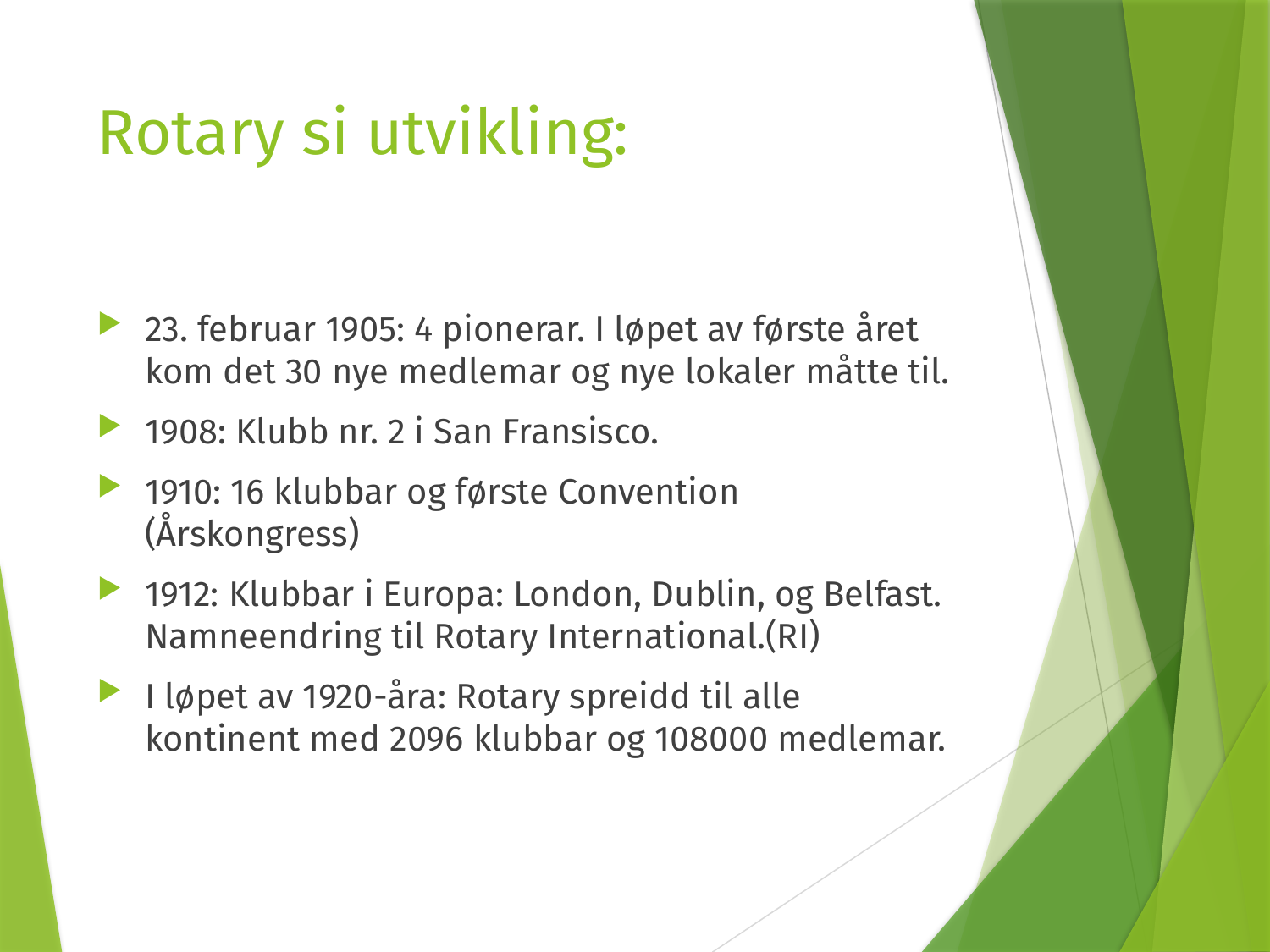

# Rotary si utvikling:
23. februar 1905: 4 pionerar. I løpet av første året kom det 30 nye medlemar og nye lokaler måtte til.
1908: Klubb nr. 2 i San Fransisco.
1910: 16 klubbar og første Convention (Årskongress)
1912: Klubbar i Europa: London, Dublin, og Belfast. Namneendring til Rotary International.(RI)
I løpet av 1920-åra: Rotary spreidd til alle kontinent med 2096 klubbar og 108000 medlemar.